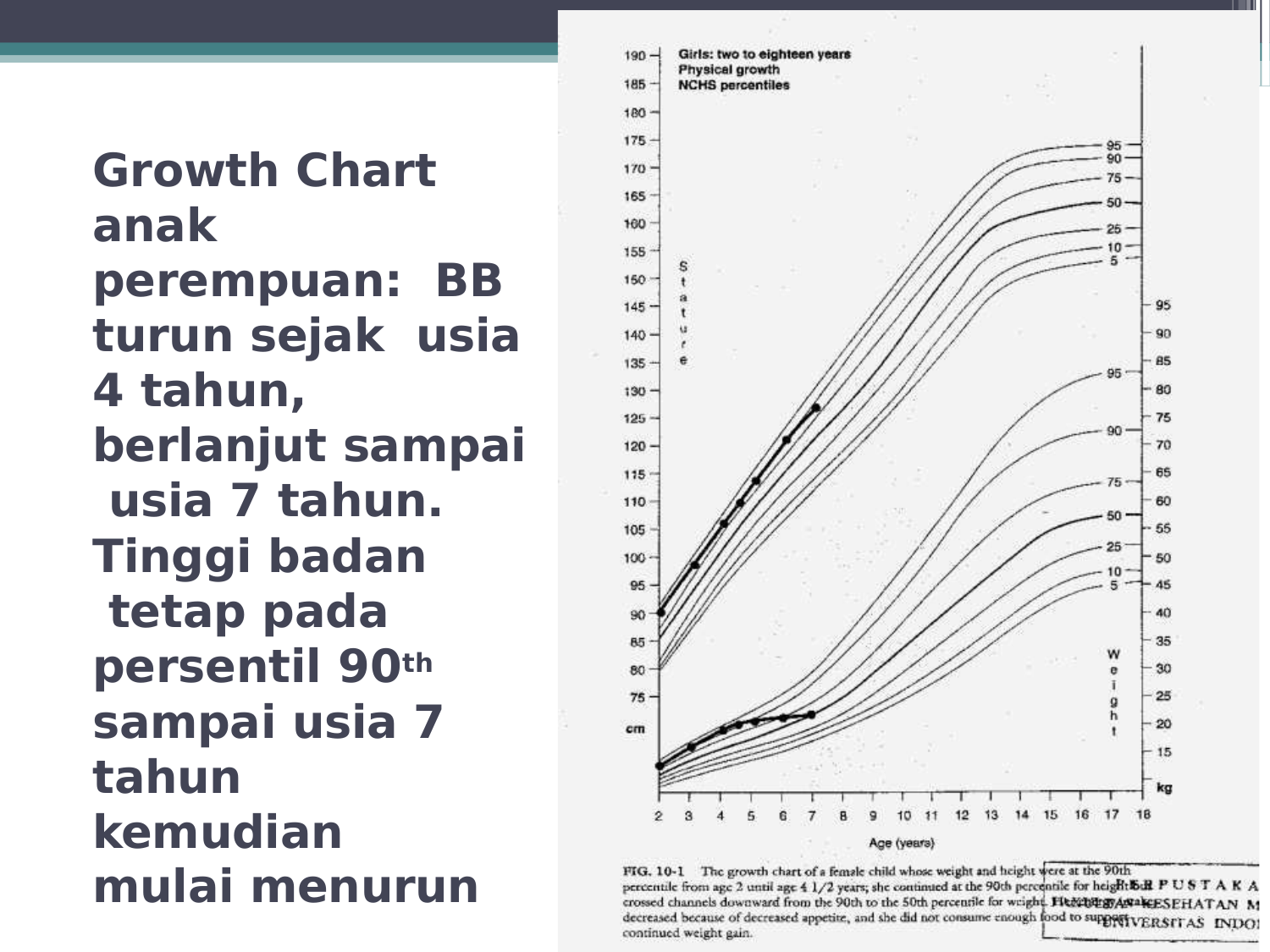

Growth Chart  anak perempuan:  BB turun sejak  usia 4 tahun,  berlanjut sampai  usia 7 tahun.
Tinggi badan  tetap pada  persentil 90th
sampai usia 7  tahun kemudian  mulai menurun